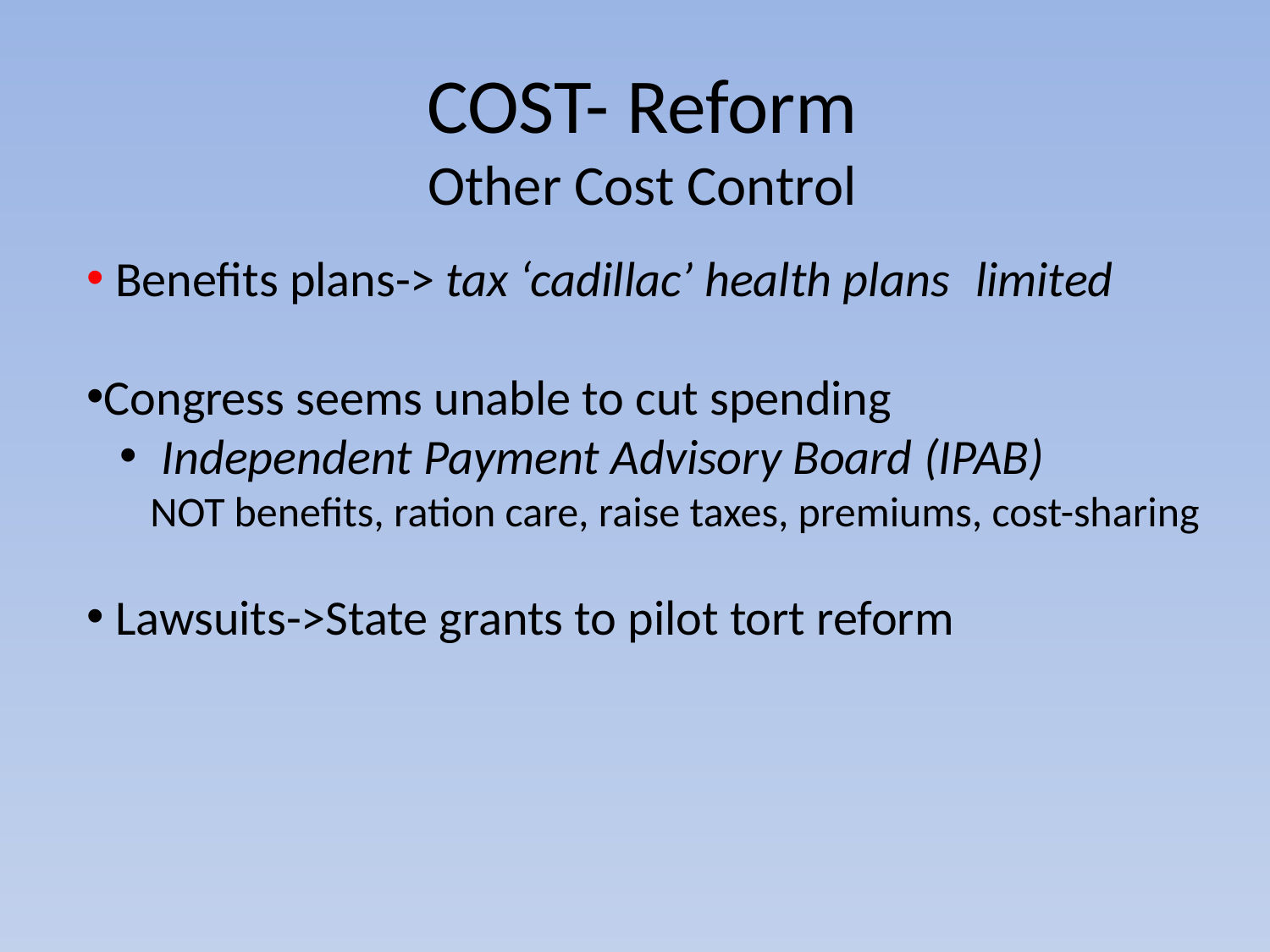

# COST- Reform Other Cost Control

 Benefits plans-> tax ‘cadillac’ health plans 	limited

Congress seems unable to cut spending
 Independent Payment Advisory Board (IPAB)
NOT benefits, ration care, raise taxes, premiums, cost-sharing

 Lawsuits->State grants to pilot tort reform